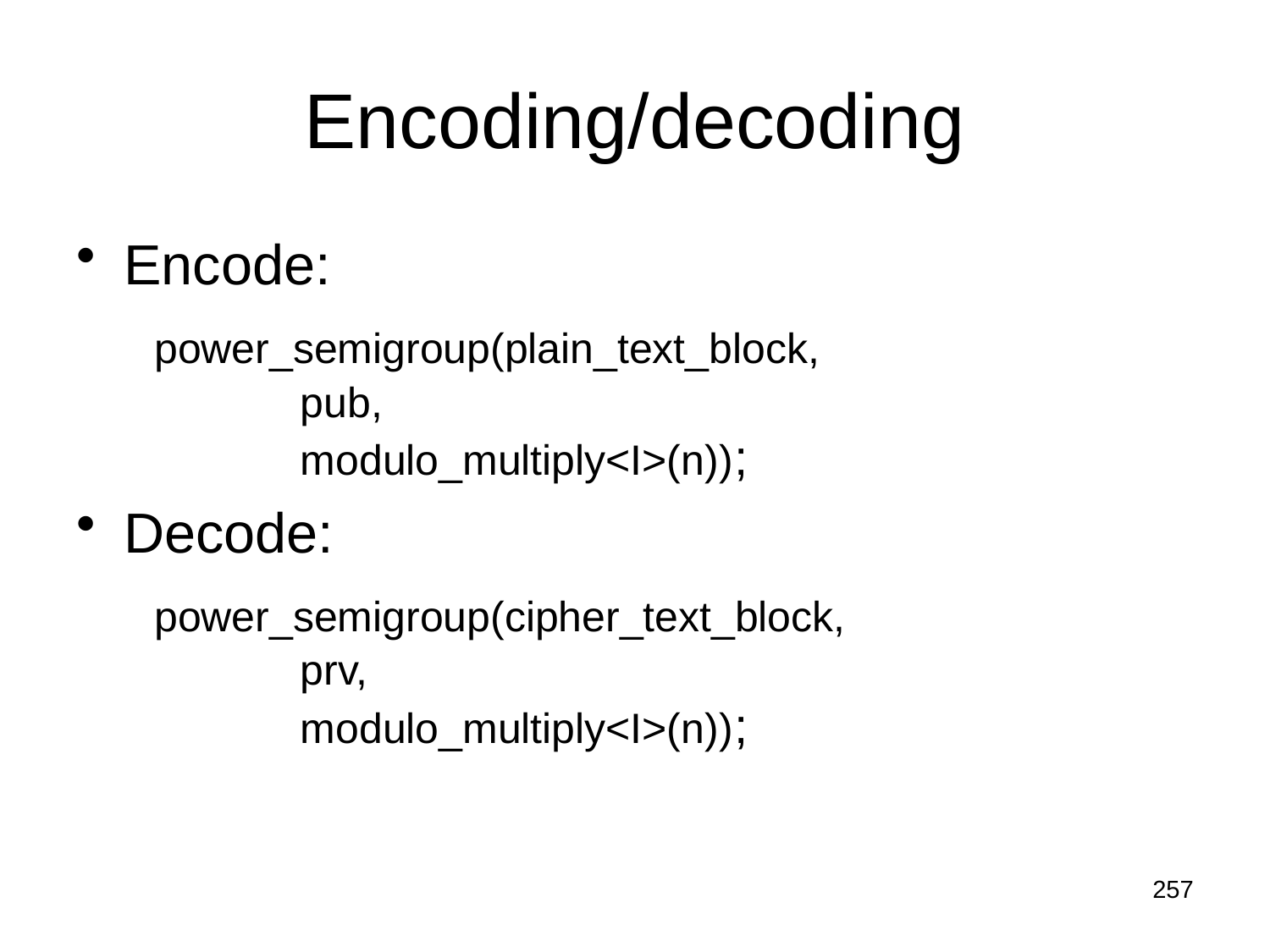

# Encoding/decoding
Encode:
     power_semigroup(plain_text_block,
                   pub,
                   modulo_multiply<I>(n));
Decode:
     power_semigroup(cipher_text_block,
                   prv,
                   modulo_multiply<I>(n));

257